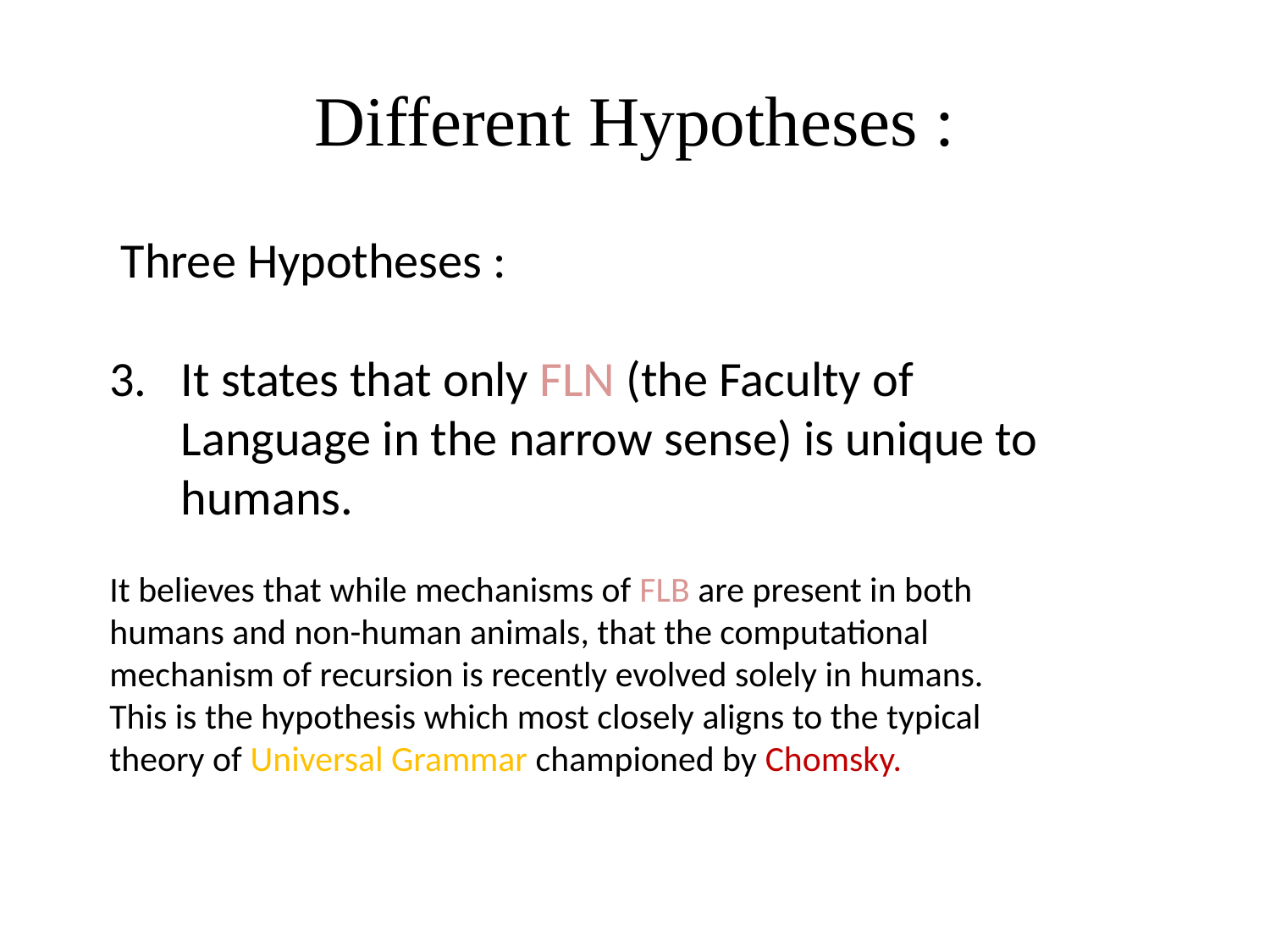

# Different Hypotheses :
 Three Hypotheses :

It states that only FLN (the Faculty of Language in the narrow sense) is unique to humans.

It believes that while mechanisms of FLB are present in both humans and non-human animals, that the computational mechanism of recursion is recently evolved solely in humans.
This is the hypothesis which most closely aligns to the typical theory of Universal Grammar championed by Chomsky.